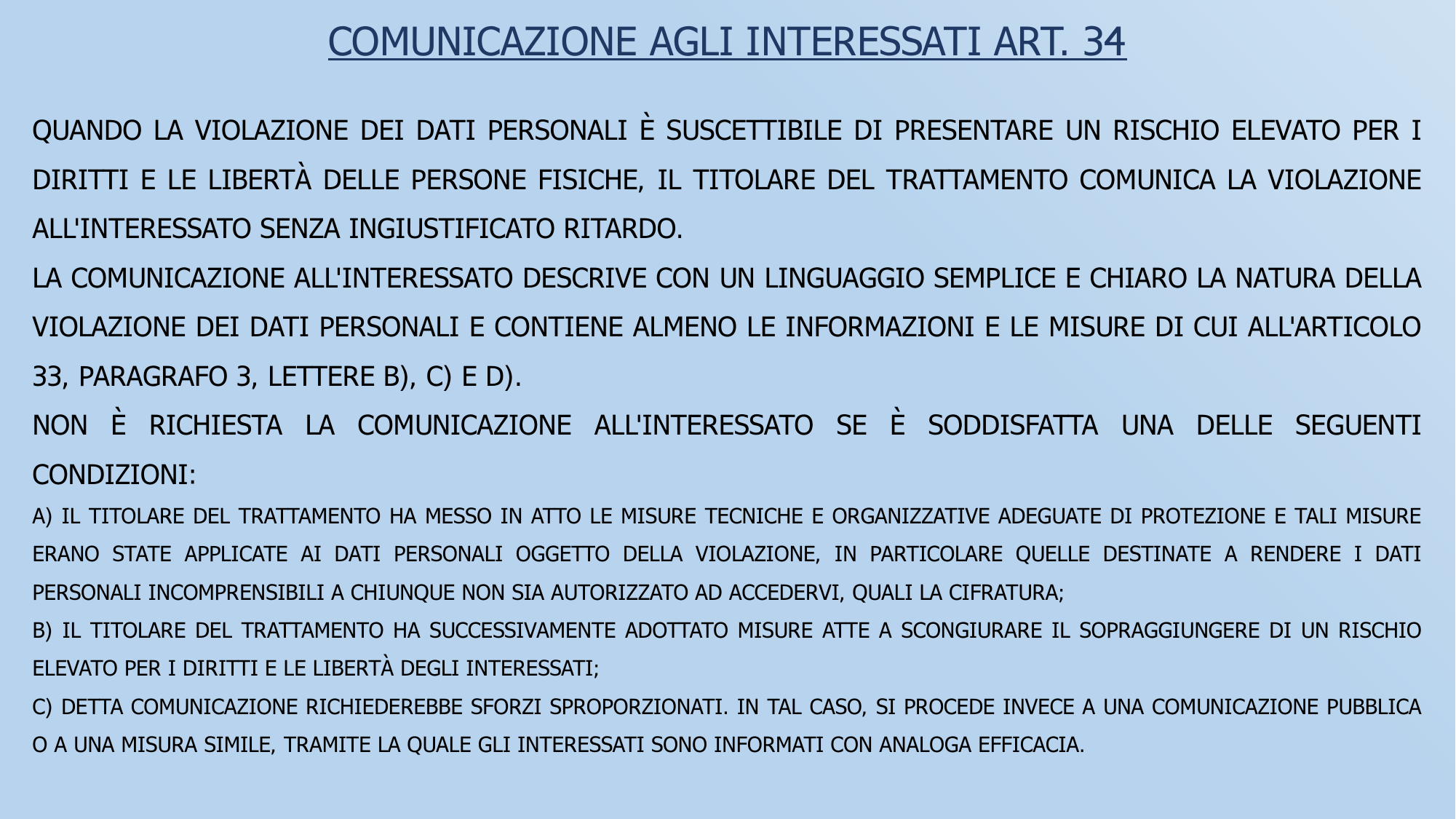

COMUNICAZIONE AGLI INTERESSATI ART. 34

Quando la violazione dei dati personali è suscettibile di presentare un rischio elevato per i diritti e le libertà delle persone fisiche, il titolare del trattamento comunica la violazione all'interessato senza ingiustificato ritardo.
La comunicazione all'interessato descrive con un linguaggio semplice e chiaro la natura della violazione dei dati personali e contiene almeno le informazioni e le misure di cui all'articolo 33, paragrafo 3, lettere b), c) e d).
Non è richiesta la comunicazione all'interessato se è soddisfatta una delle seguenti condizioni:
a) il titolare del trattamento ha messo in atto le misure tecniche e organizzative adeguate di protezione e tali misure erano state applicate ai dati personali oggetto della violazione, in particolare quelle destinate a rendere i dati personali incomprensibili a chiunque non sia autorizzato ad accedervi, quali la cifratura;
b) il titolare del trattamento ha successivamente adottato misure atte a scongiurare il sopraggiungere di un rischio elevato per i diritti e le libertà degli interessati;
c) detta comunicazione richiederebbe sforzi sproporzionati. In tal caso, si procede invece a una comunicazione pubblica o a una misura simile, tramite la quale gli interessati sono informati con analoga efficacia.